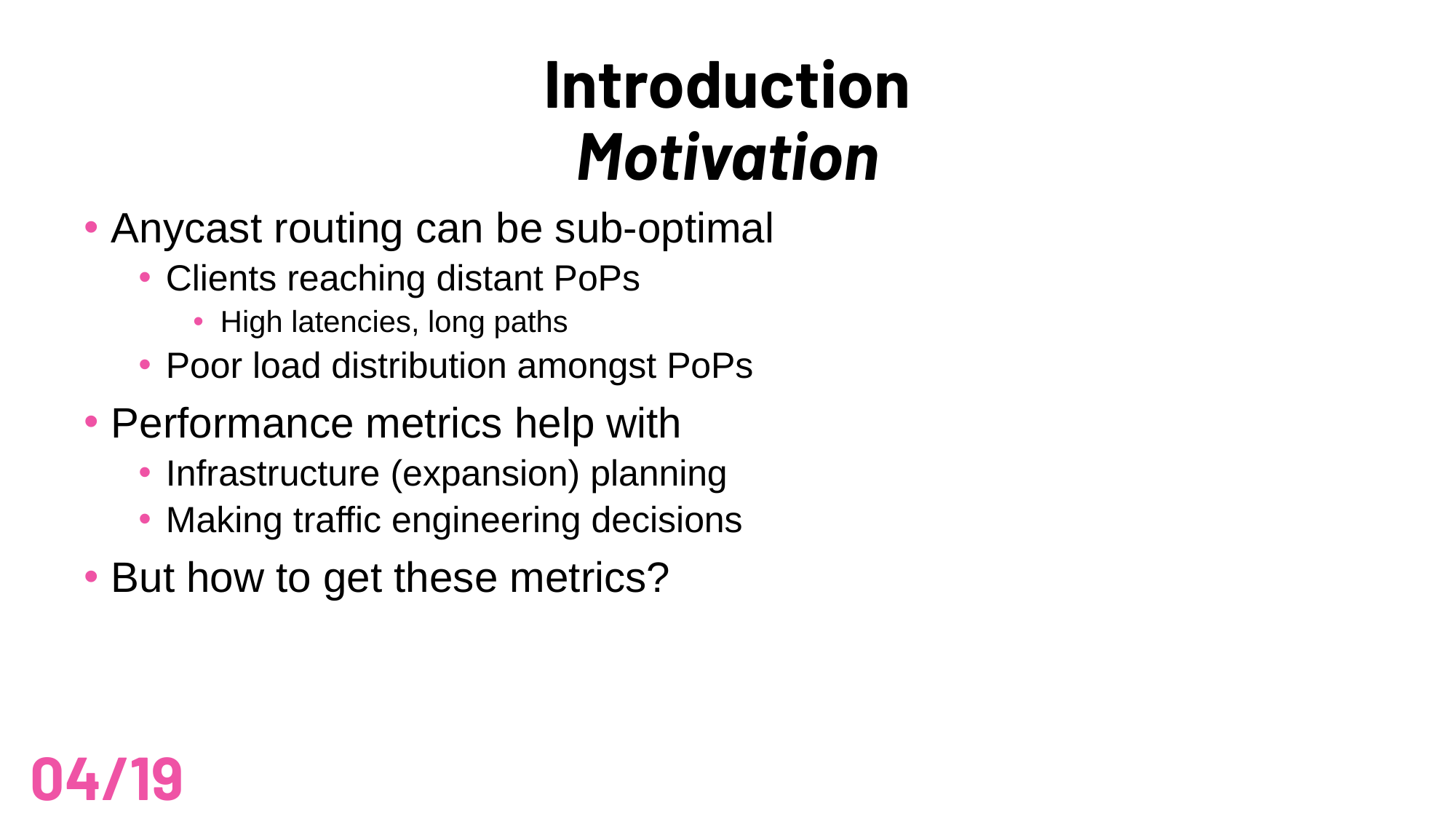

# Introduction Motivation
Anycast routing can be sub-optimal
Clients reaching distant PoPs
High latencies, long paths
Poor load distribution amongst PoPs
Performance metrics help with
Infrastructure (expansion) planning
Making traffic engineering decisions
But how to get these metrics?
04/19